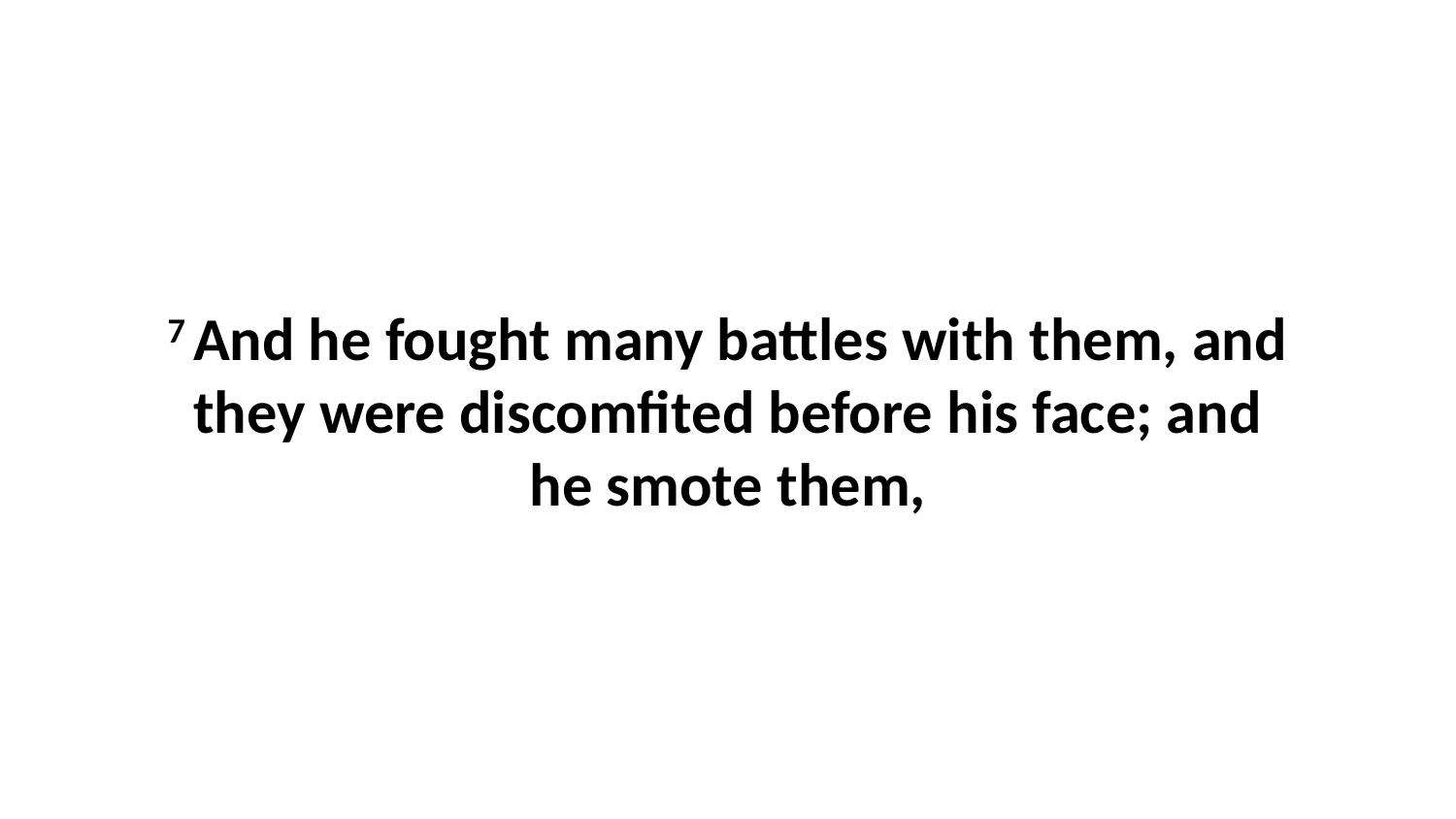

7 And he fought many battles with them, and they were discomfited before his face; and he smote them,